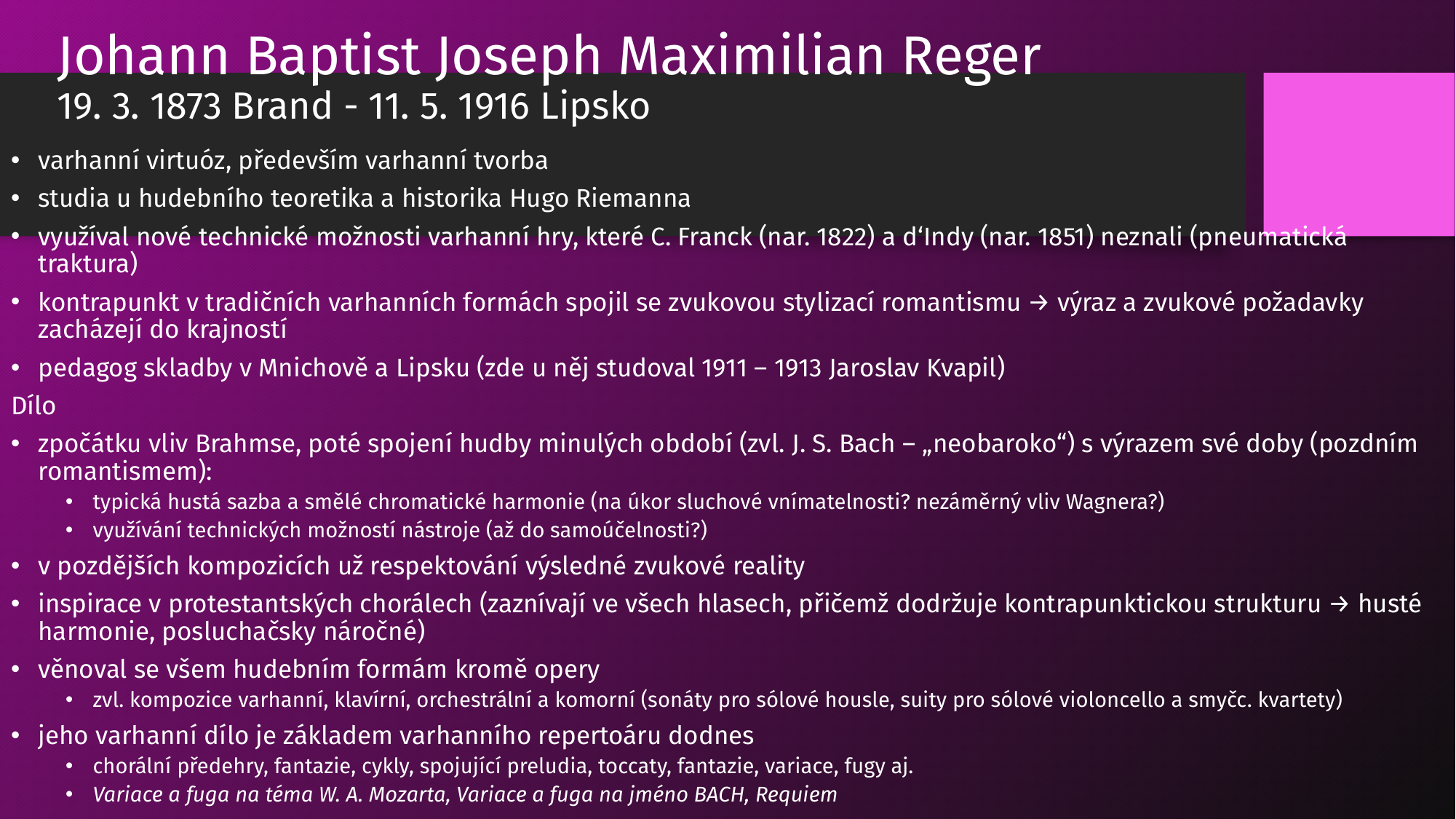

# Johann Baptist Joseph Maximilian Reger 19. 3. 1873 Brand - 11. 5. 1916 Lipsko
varhanní virtuóz, především varhanní tvorba
studia u hudebního teoretika a historika Hugo Riemanna
využíval nové technické možnosti varhanní hry, které C. Franck (nar. 1822) a d‘Indy (nar. 1851) neznali (pneumatická traktura)
kontrapunkt v tradičních varhanních formách spojil se zvukovou stylizací romantismu → výraz a zvukové požadavky zacházejí do krajností
pedagog skladby v Mnichově a Lipsku (zde u něj studoval 1911 – 1913 Jaroslav Kvapil)
Dílo
zpočátku vliv Brahmse, poté spojení hudby minulých období (zvl. J. S. Bach – „neobaroko“) s výrazem své doby (pozdním romantismem):
typická hustá sazba a smělé chromatické harmonie (na úkor sluchové vnímatelnosti? nezáměrný vliv Wagnera?)
využívání technických možností nástroje (až do samoúčelnosti?)
v pozdějších kompozicích už respektování výsledné zvukové reality
inspirace v protestantských chorálech (zaznívají ve všech hlasech, přičemž dodržuje kontrapunktickou strukturu → husté harmonie, posluchačsky náročné)
věnoval se všem hudebním formám kromě opery
zvl. kompozice varhanní, klavírní, orchestrální a komorní (sonáty pro sólové housle, suity pro sólové violoncello a smyčc. kvartety)
jeho varhanní dílo je základem varhanního repertoáru dodnes
chorální předehry, fantazie, cykly, spojující preludia, toccaty, fantazie, variace, fugy aj.
Variace a fuga na téma W. A. Mozarta, Variace a fuga na jméno BACH, Requiem